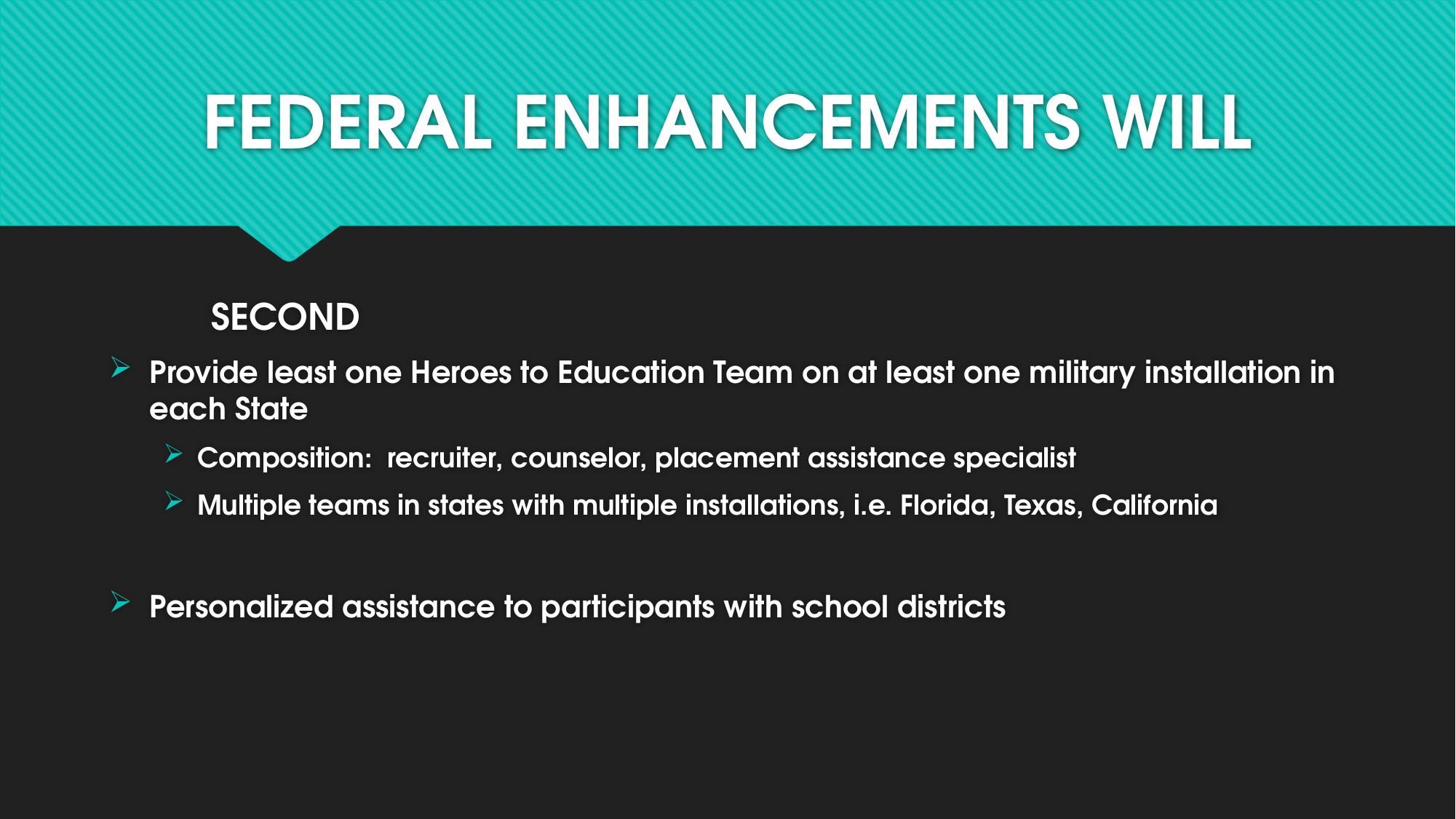

# FEDERAL ENHANCEMENTS WILL
            SECOND
Provide least one Heroes to Education Team on at least one military installation in each State
Composition:  recruiter, counselor, placement assistance specialist
Multiple teams in states with multiple installations, i.e. Florida, Texas, California

Personalized assistance to participants with school districts